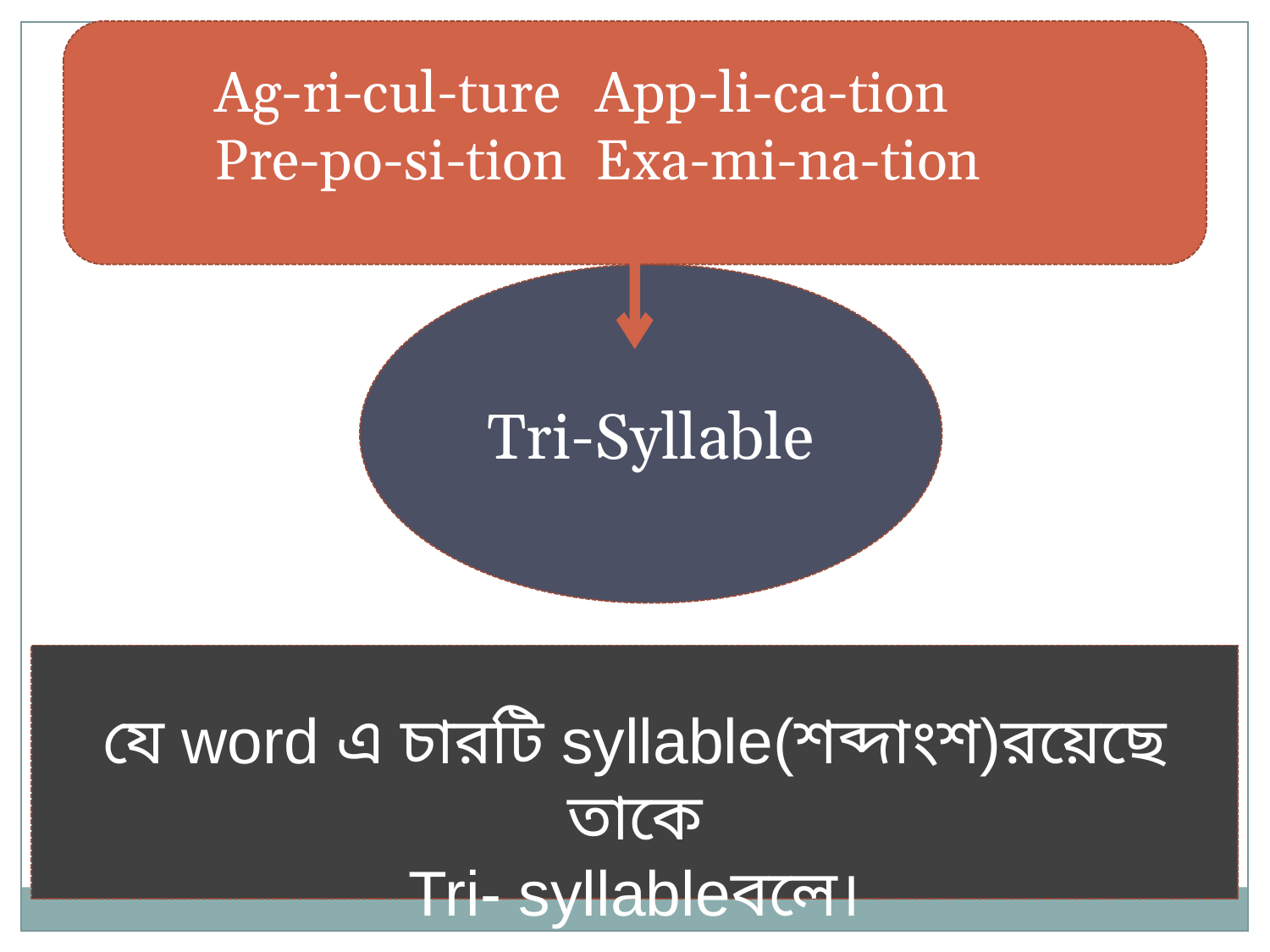

Ag-ri-cul-ture	App-li-ca-tion
	Pre-po-si-tion	Exa-mi-na-tion

Tri-Syllable

যে word এ চারটি syllable(শব্দাংশ)রয়েছে তাকে
Tri- syllableবলে।